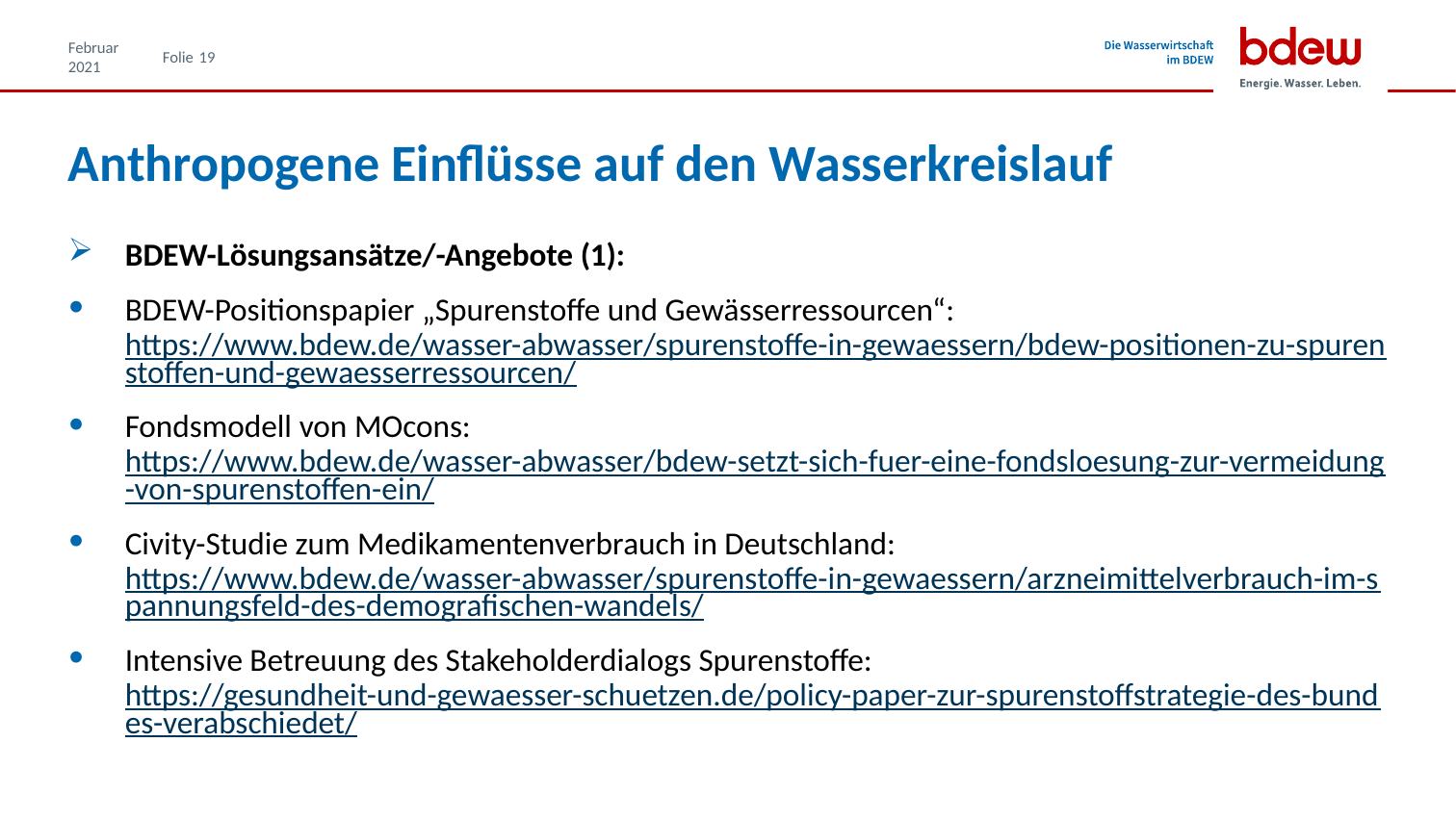

Februar 2021
19
# Anthropogene Einflüsse auf den Wasserkreislauf
BDEW-Lösungsansätze/-Angebote (1):
BDEW-Positionspapier „Spurenstoffe und Gewässerressourcen“: https://www.bdew.de/wasser-abwasser/spurenstoffe-in-gewaessern/bdew-positionen-zu-spurenstoffen-und-gewaesserressourcen/
Fondsmodell von MOcons: https://www.bdew.de/wasser-abwasser/bdew-setzt-sich-fuer-eine-fondsloesung-zur-vermeidung-von-spurenstoffen-ein/
Civity-Studie zum Medikamentenverbrauch in Deutschland: https://www.bdew.de/wasser-abwasser/spurenstoffe-in-gewaessern/arzneimittelverbrauch-im-spannungsfeld-des-demografischen-wandels/
Intensive Betreuung des Stakeholderdialogs Spurenstoffe: https://gesundheit-und-gewaesser-schuetzen.de/policy-paper-zur-spurenstoffstrategie-des-bundes-verabschiedet/